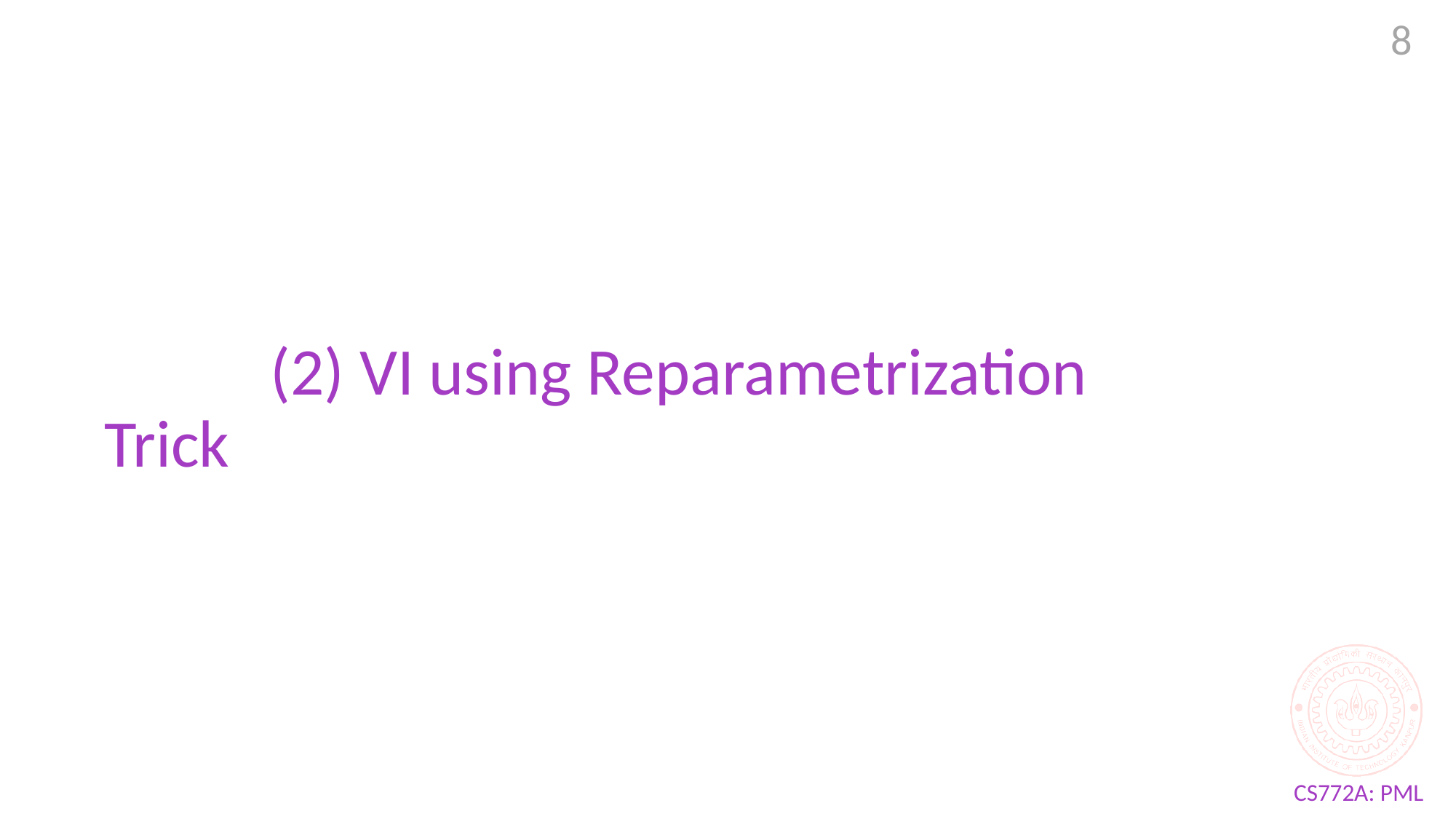

8
# (2) VI using Reparametrization Trick